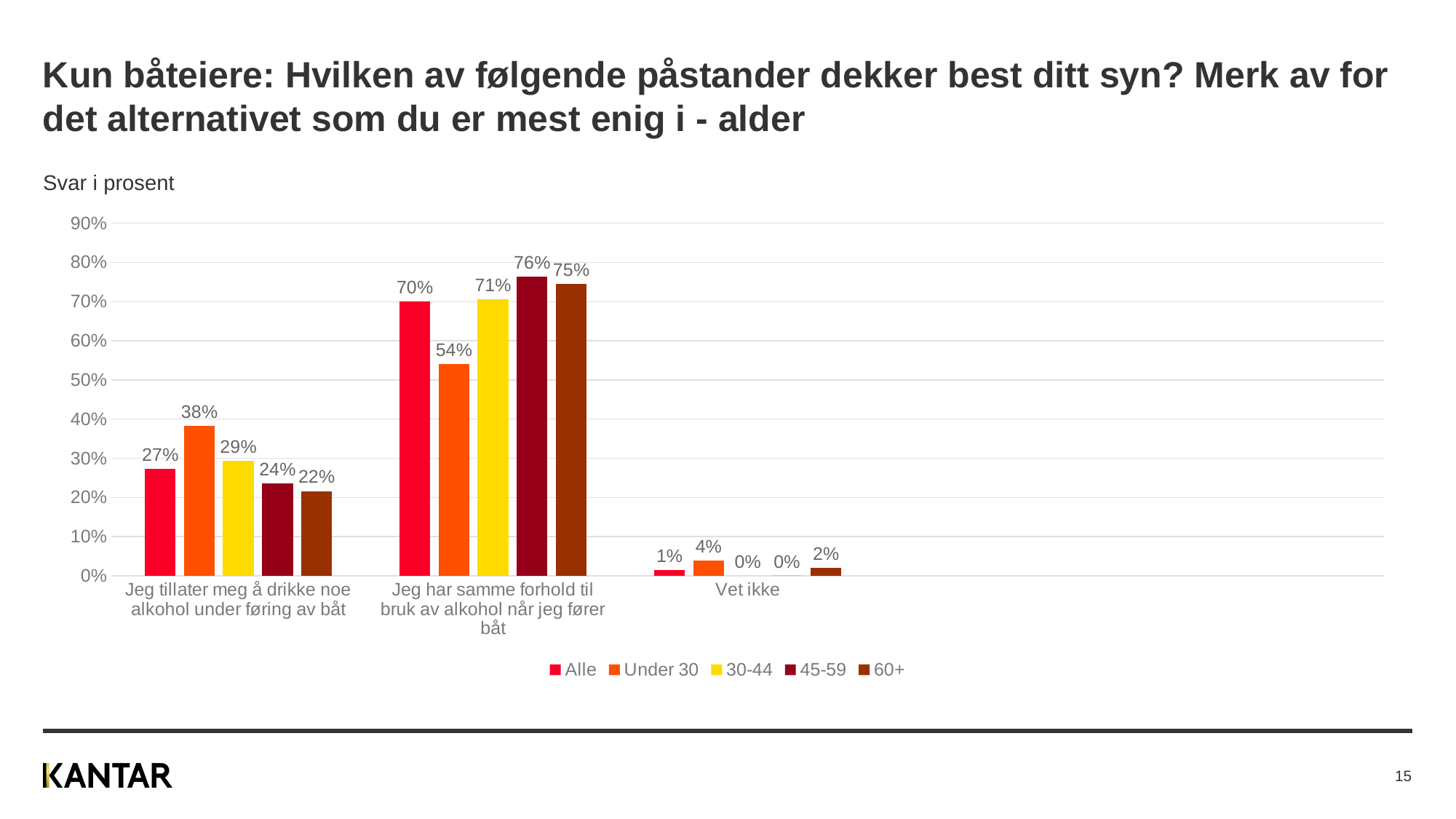

# Kun båteiere: Hvilken av følgende påstander dekker best ditt syn? Merk av for det alternativet som du er mest enig i - alder
Svar i prosent

### Chart

| Category | Alle | Under 30 | 30-44 | 45-59 | 60+ |
|---|---|---|---|---|---|
| Jeg tillater meg å drikke noe alkohol under føring av båt | 0.27296814162826 | 0.382604334509805 | 0.29388095304034 | 0.235986094625792 | 0.216348591004552 |
| Jeg har samme forhold til bruk av alkohol når jeg fører båt | 0.700103588495188 | 0.54010936110485 | 0.70611904695966 | 0.764013905374209 | 0.745530696369078 |
| Vet ikke | 0.0139167284108473 | 0.0382214815751183 | 0.0 | 0.0 | 0.0208465028309811 |
15